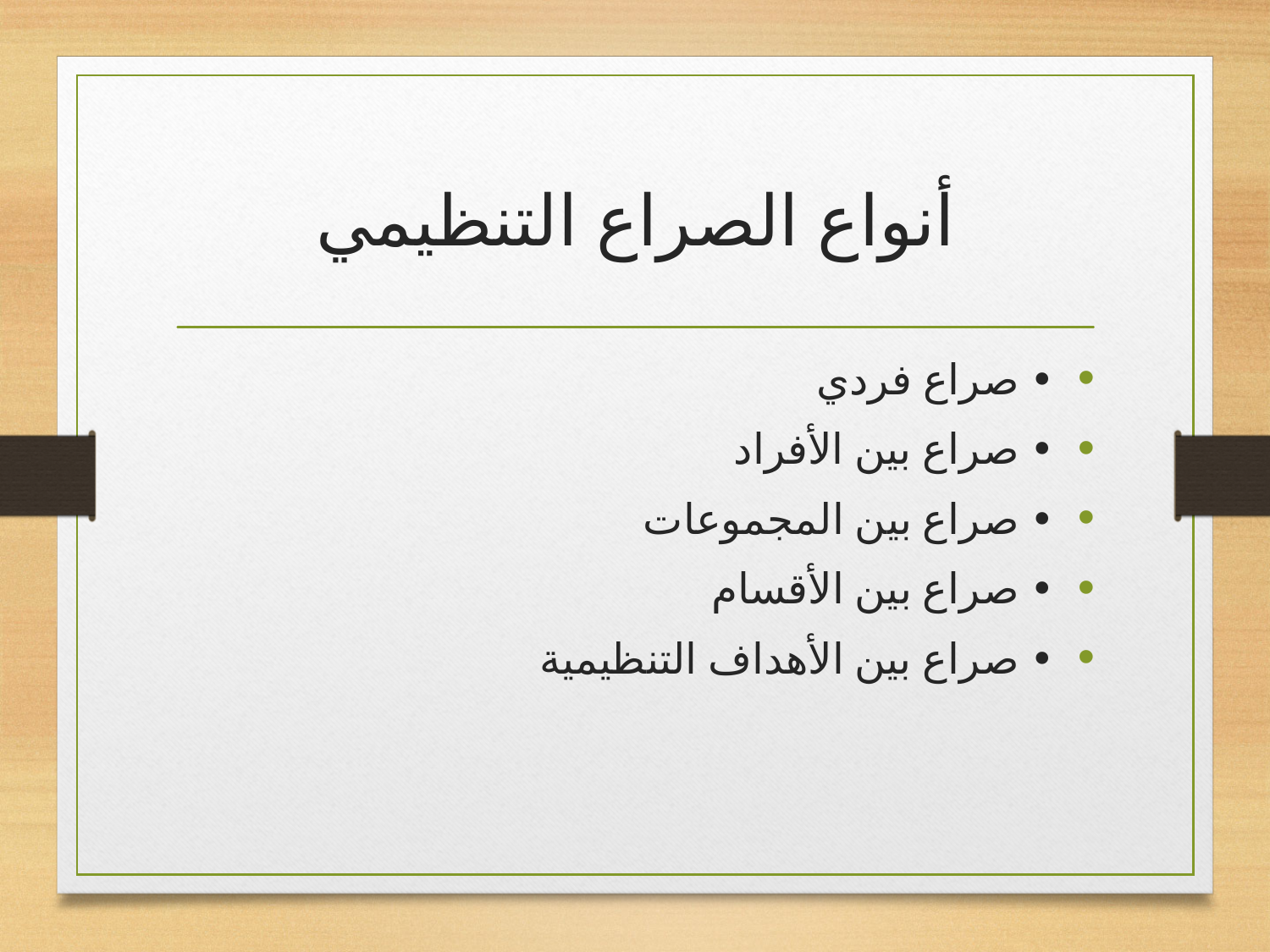

# أنواع الصراع التنظيمي
• صراع فردي
• صراع بين الأفراد
• صراع بين المجموعات
• صراع بين الأقسام
• صراع بين الأهداف التنظيمية